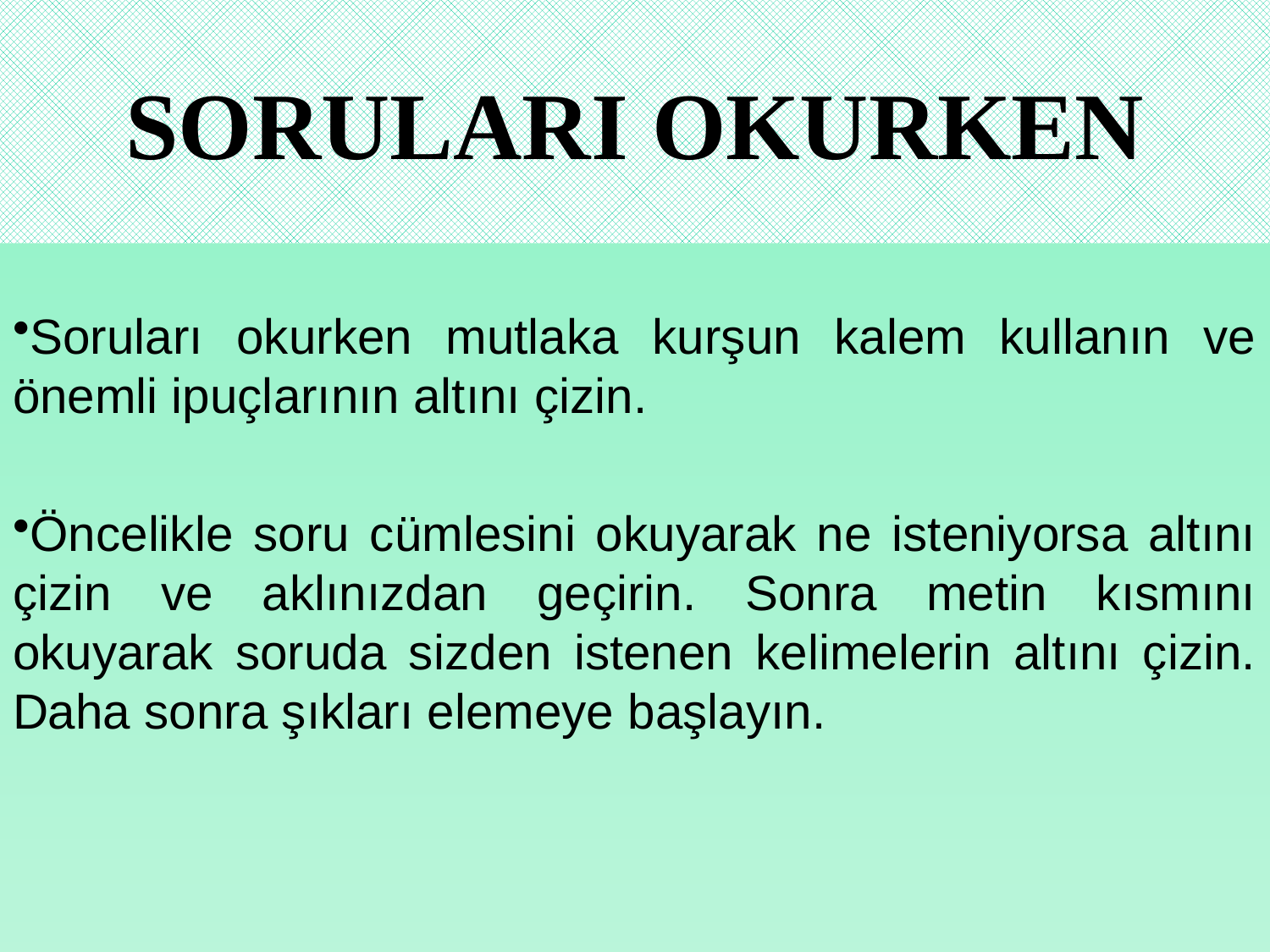

# SORULARI OKURKEN

Soruları okurken mutlaka kurşun kalem kullanın ve önemli ipuçlarının altını çizin.

Öncelikle soru cümlesini okuyarak ne isteniyorsa altını çizin ve aklınızdan geçirin. Sonra metin kısmını okuyarak soruda sizden istenen kelimelerin altını çizin. Daha sonra şıkları elemeye başlayın.